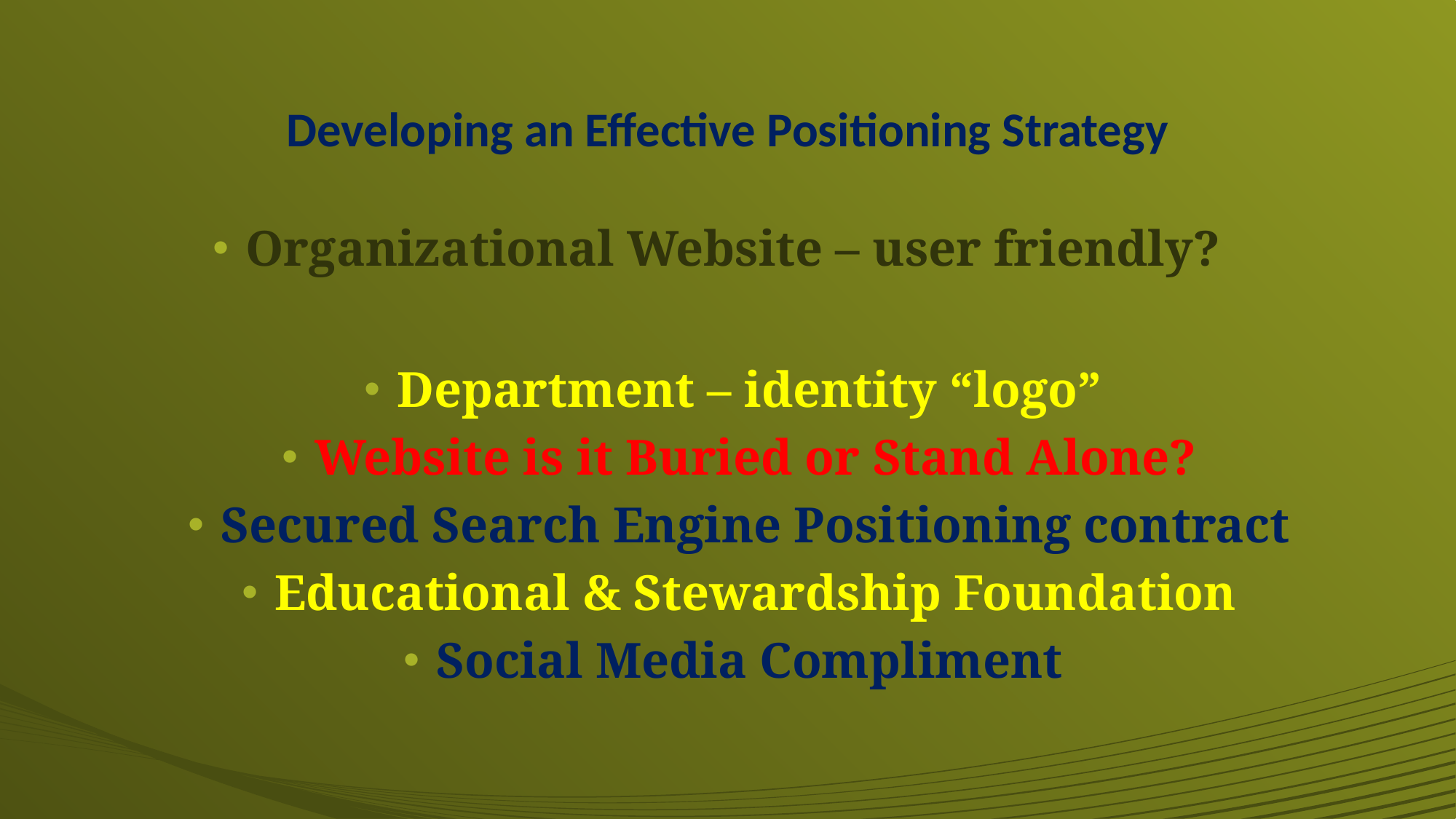

# Developing an Effective Positioning Strategy
Organizational Website – user friendly?

Department – identity “logo”
Website is it Buried or Stand Alone?
Secured Search Engine Positioning contract
Educational & Stewardship Foundation
Social Media Compliment